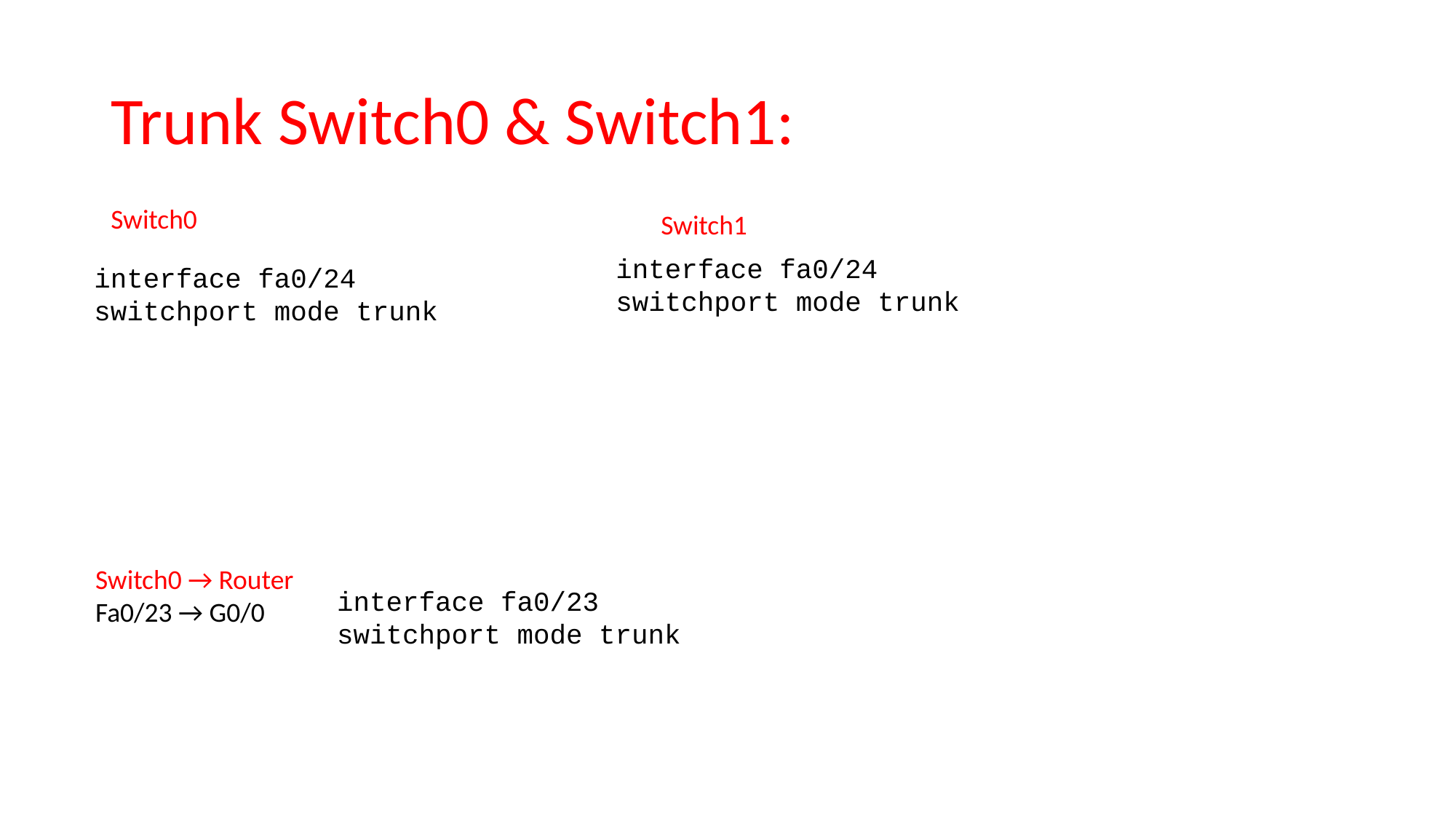

# Trunk Switch0 & Switch1:
Switch0
Switch1
interface fa0/24
switchport mode trunk
interface fa0/24
switchport mode trunk
Switch0 → Router
Fa0/23 → G0/0
interface fa0/23
switchport mode trunk